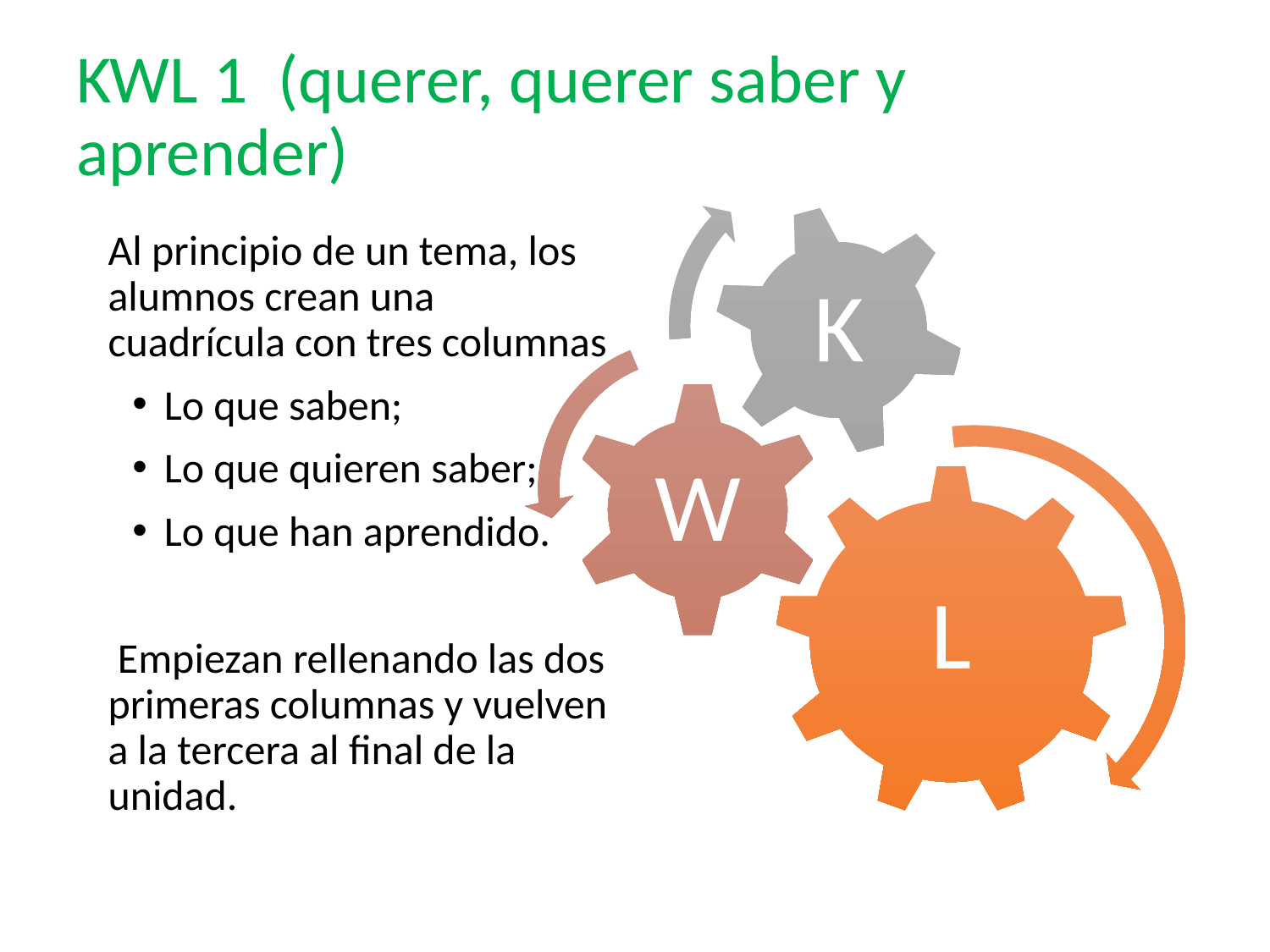

# KWL 1  (querer, querer saber y aprender)
L
W
K
	Al principio de un tema, los alumnos crean una cuadrícula con tres columnas
Lo que saben;
Lo que quieren saber;
Lo que han aprendido.

	 Empiezan rellenando las dos primeras columnas y vuelven a la tercera al final de la unidad.